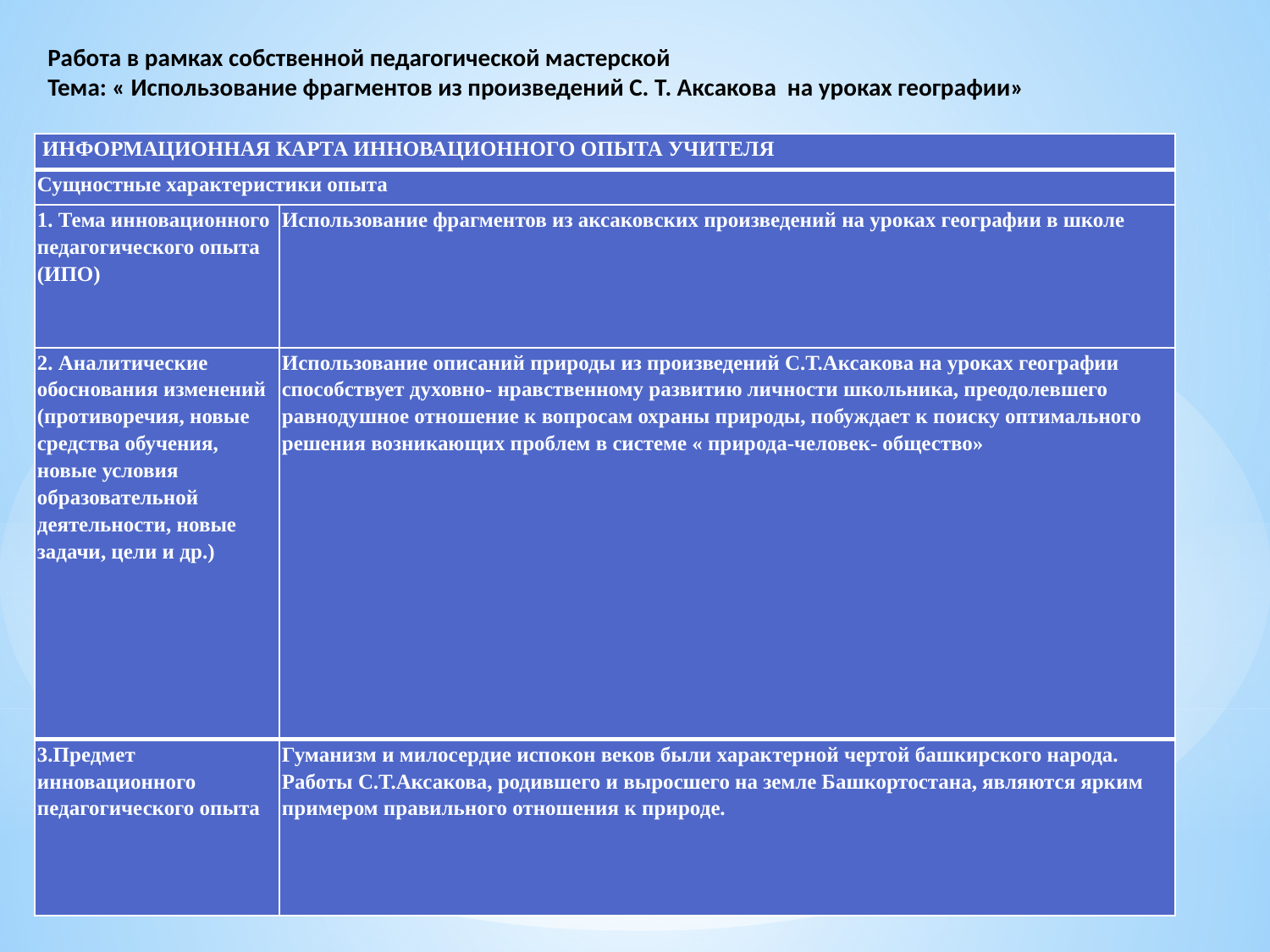

Работа в рамках собственной педагогической мастерской
Тема: « Использование фрагментов из произведений С. Т. Аксакова  на уроках географии»
| ИНФОРМАЦИОННАЯ КАРТА ИННОВАЦИОННОГО ОПЫТА УЧИТЕЛЯ |  |
| --- | --- |
| Сущностные характеристики опыта |  |
| 1. Тема инновационного педагогического опыта (ИПО) | Использование фрагментов из аксаковских произведений на уроках географии в школе |
| 2. Аналитические обоснования изменений (противоречия, новые средства обучения, новые условия образовательной деятельности, новые задачи, цели и др.) | Использование описаний природы из произведений С.Т.Аксакова на уроках географии способствует духовно- нравственному развитию личности школьника, преодолевшего равнодушное отношение к вопросам охраны природы, побуждает к поиску оптимального решения возникающих проблем в системе « природа-человек- общество» |
| 3.Предмет инновационного педагогического опыта | Гуманизм и милосердие испокон веков были характерной чертой башкирского народа. Работы С.Т.Аксакова, родившего и выросшего на земле Башкортостана, являются ярким примером правильного отношения к природе. |